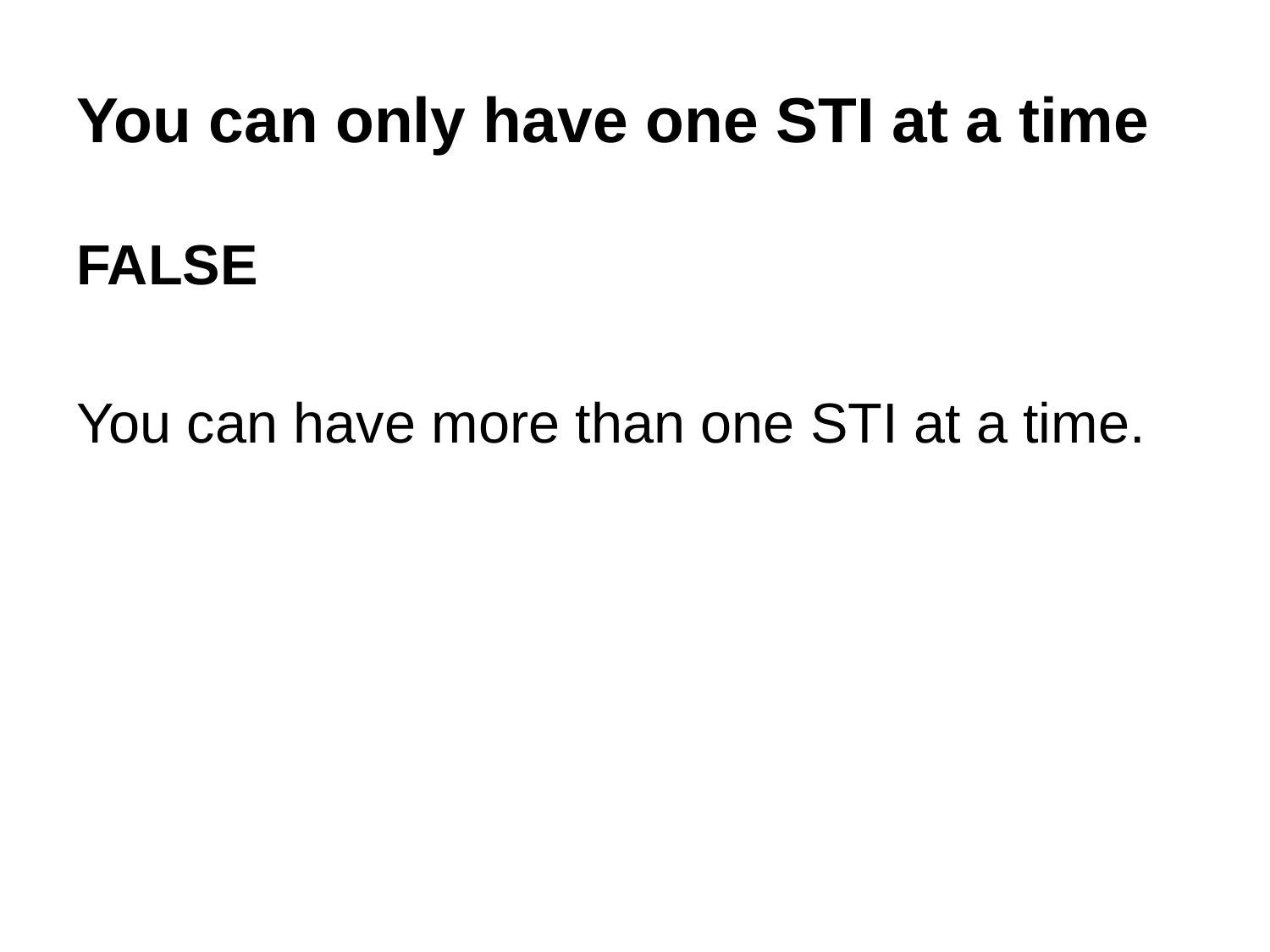

# You can only have one STI at a time
FALSE

You can have more than one STI at a time.